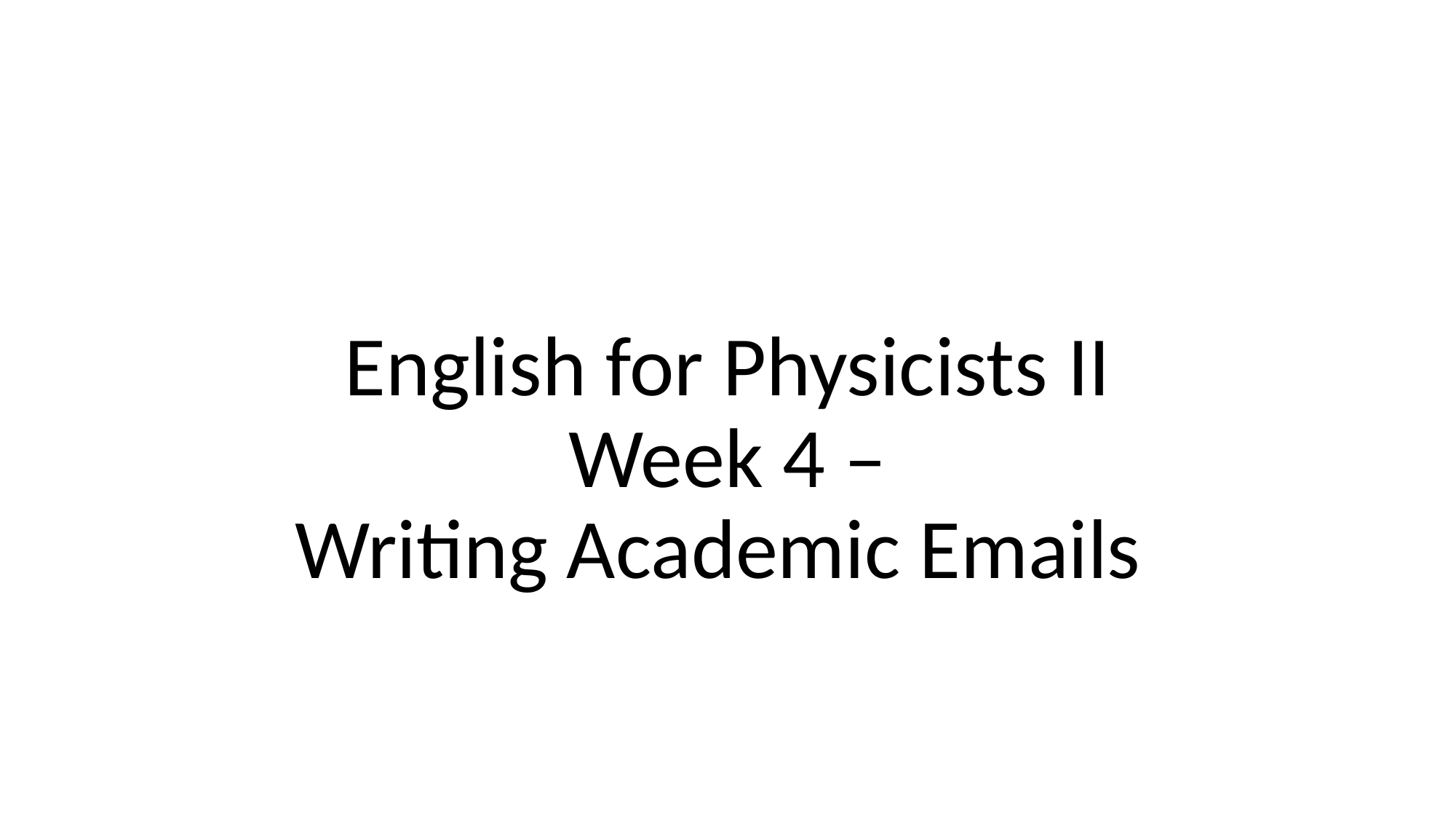

# English for Physicists II Week 4 – Writing Academic Emails